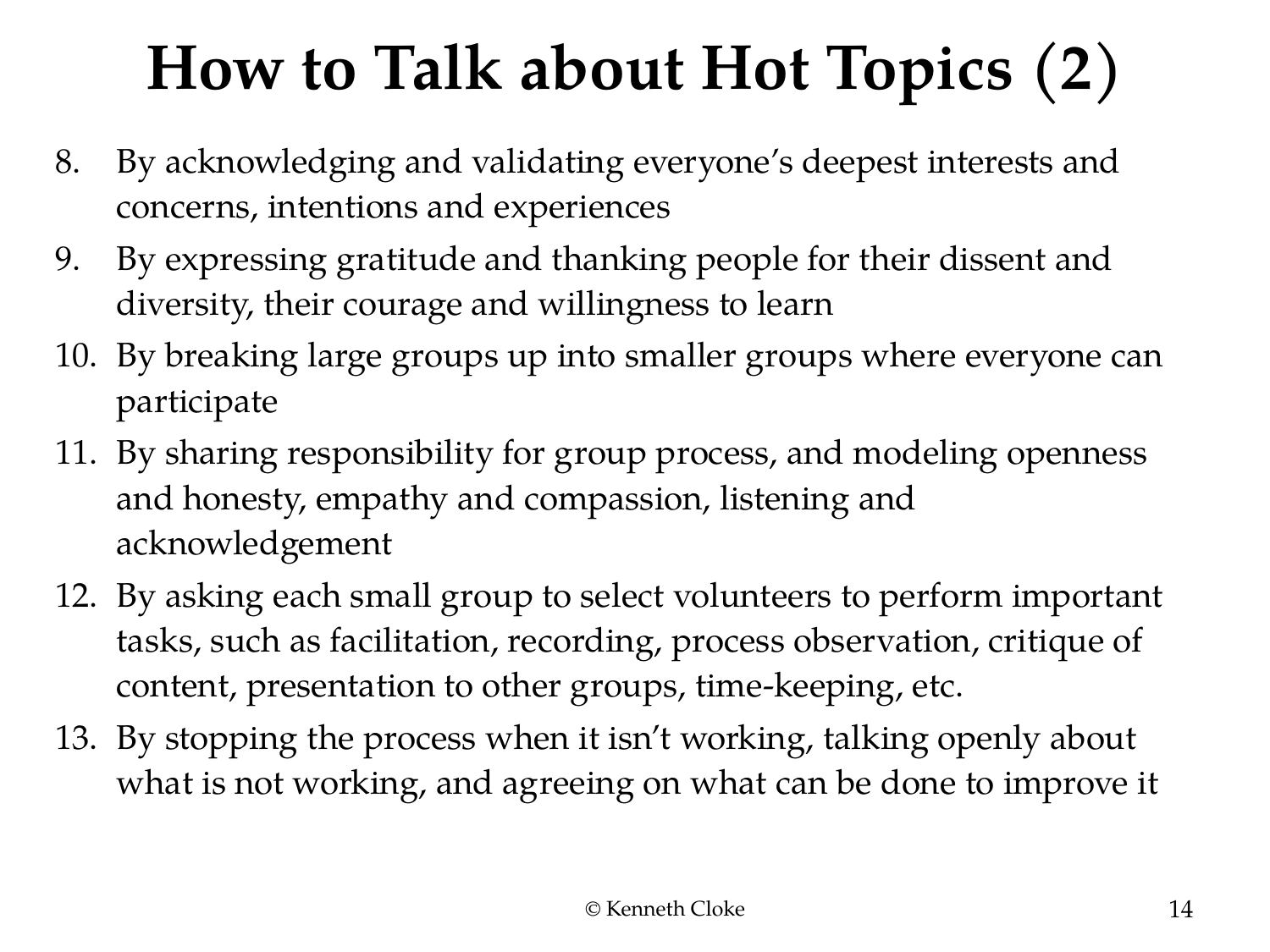

# How to Talk about Hot Topics (2)
By acknowledging and validating everyone’s deepest interests and concerns, intentions and experiences
By expressing gratitude and thanking people for their dissent and diversity, their courage and willingness to learn
By breaking large groups up into smaller groups where everyone can participate
By sharing responsibility for group process, and modeling openness and honesty, empathy and compassion, listening and acknowledgement
By asking each small group to select volunteers to perform important tasks, such as facilitation, recording, process observation, critique of content, presentation to other groups, time-keeping, etc.
By stopping the process when it isn’t working, talking openly about what is not working, and agreeing on what can be done to improve it
14
© Kenneth Cloke